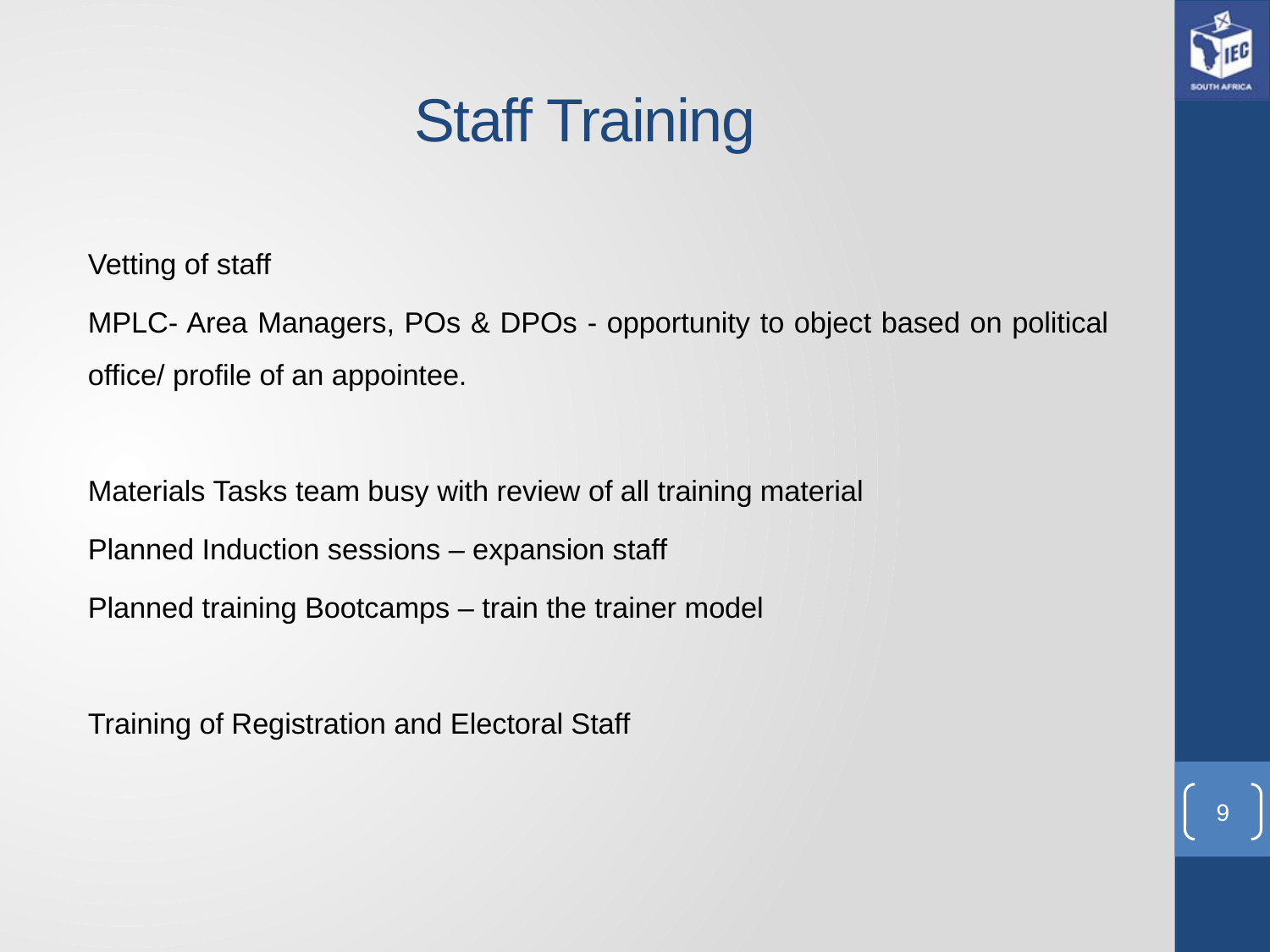

# Staff Training
Vetting of staff
MPLC- Area Managers, POs & DPOs - opportunity to object based on political office/ profile of an appointee.

Materials Tasks team busy with review of all training material
Planned Induction sessions – expansion staff
Planned training Bootcamps – train the trainer model

Training of Registration and Electoral Staff

9